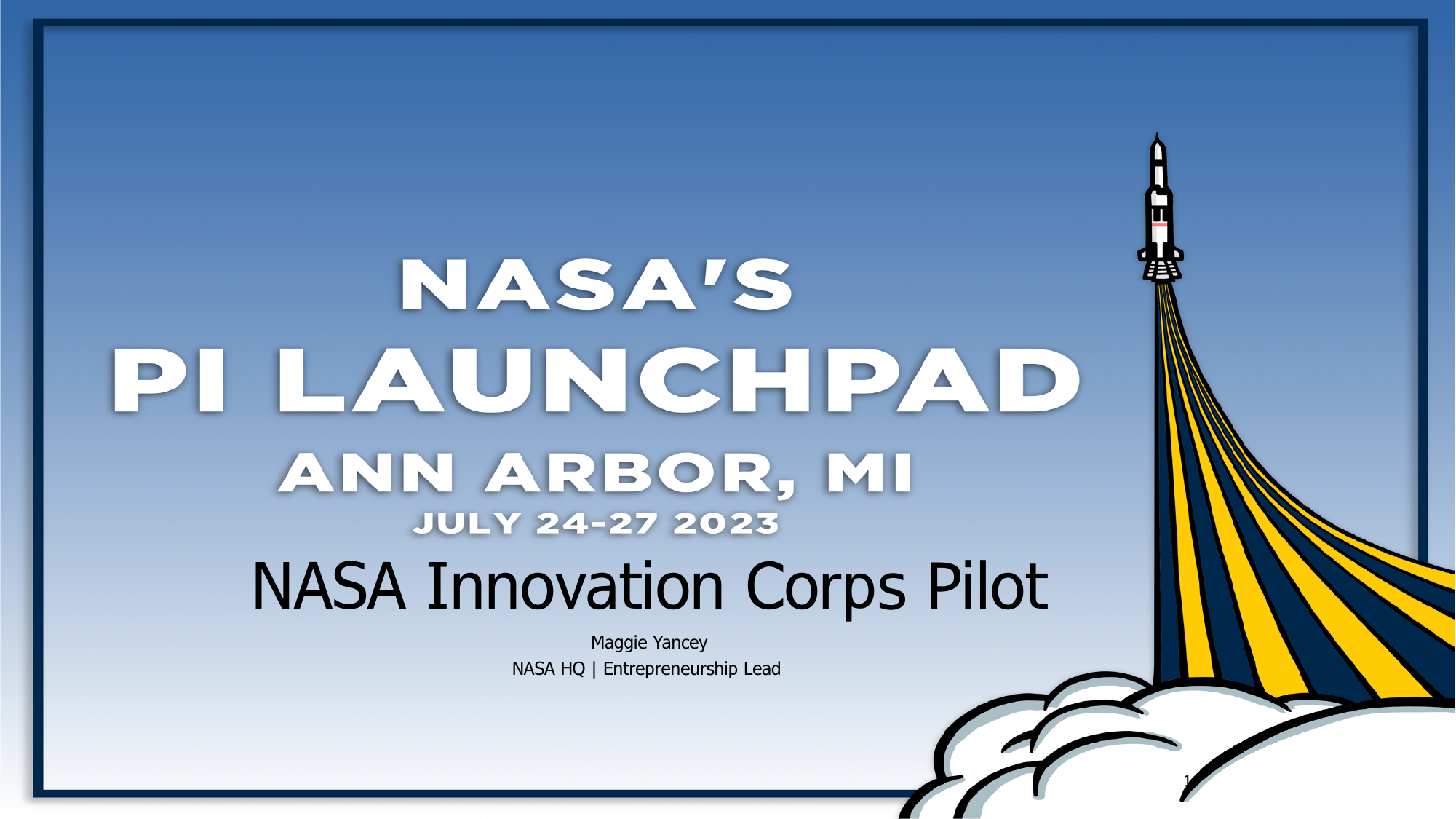

# NASA Innovation Corps Pilot
Maggie Yancey
NASA HQ | Entrepreneurship Lead
1